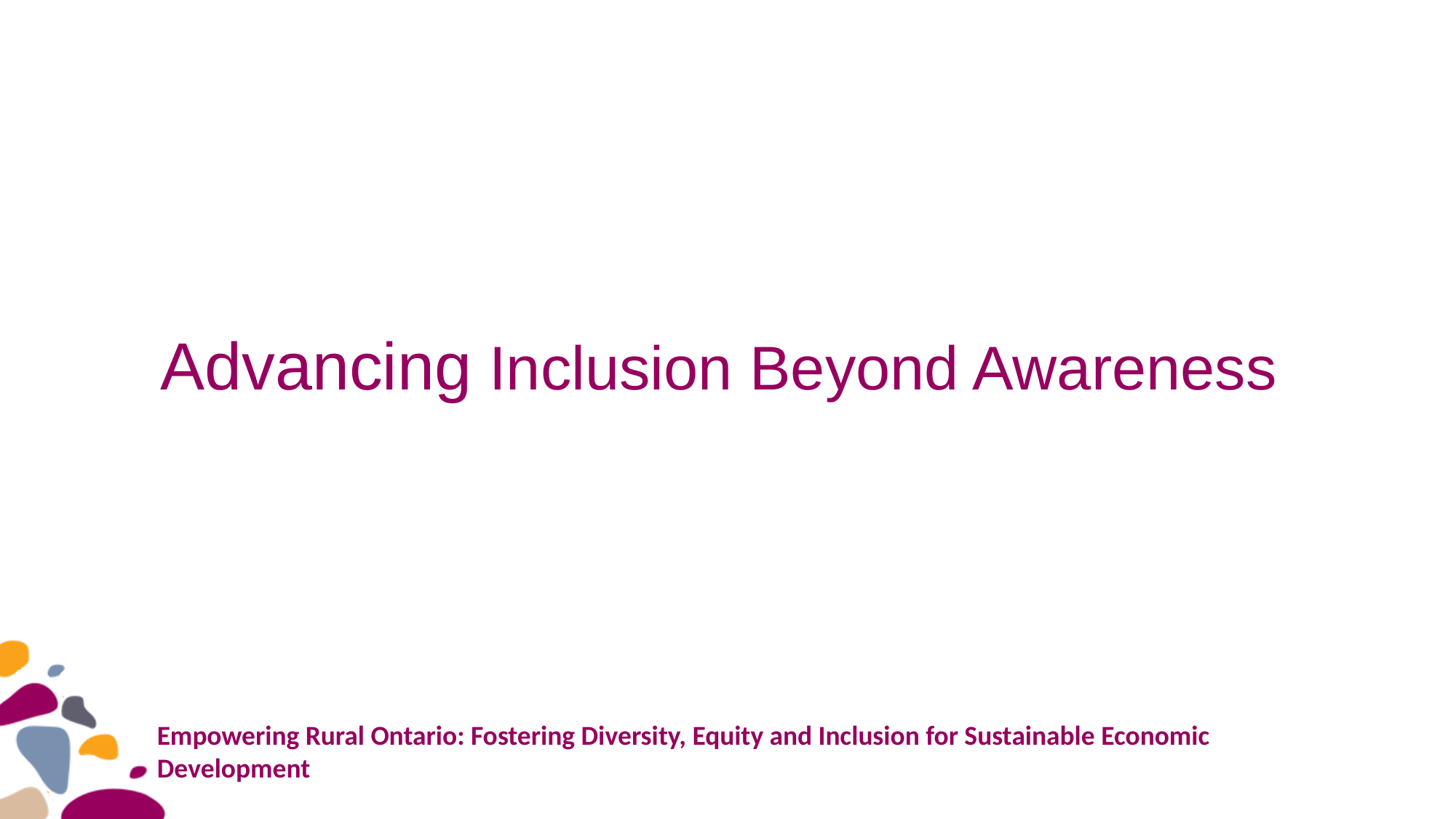

# Advancing Inclusion Beyond Awareness
Empowering Rural Ontario: Fostering Diversity, Equity and Inclusion for Sustainable Economic Development